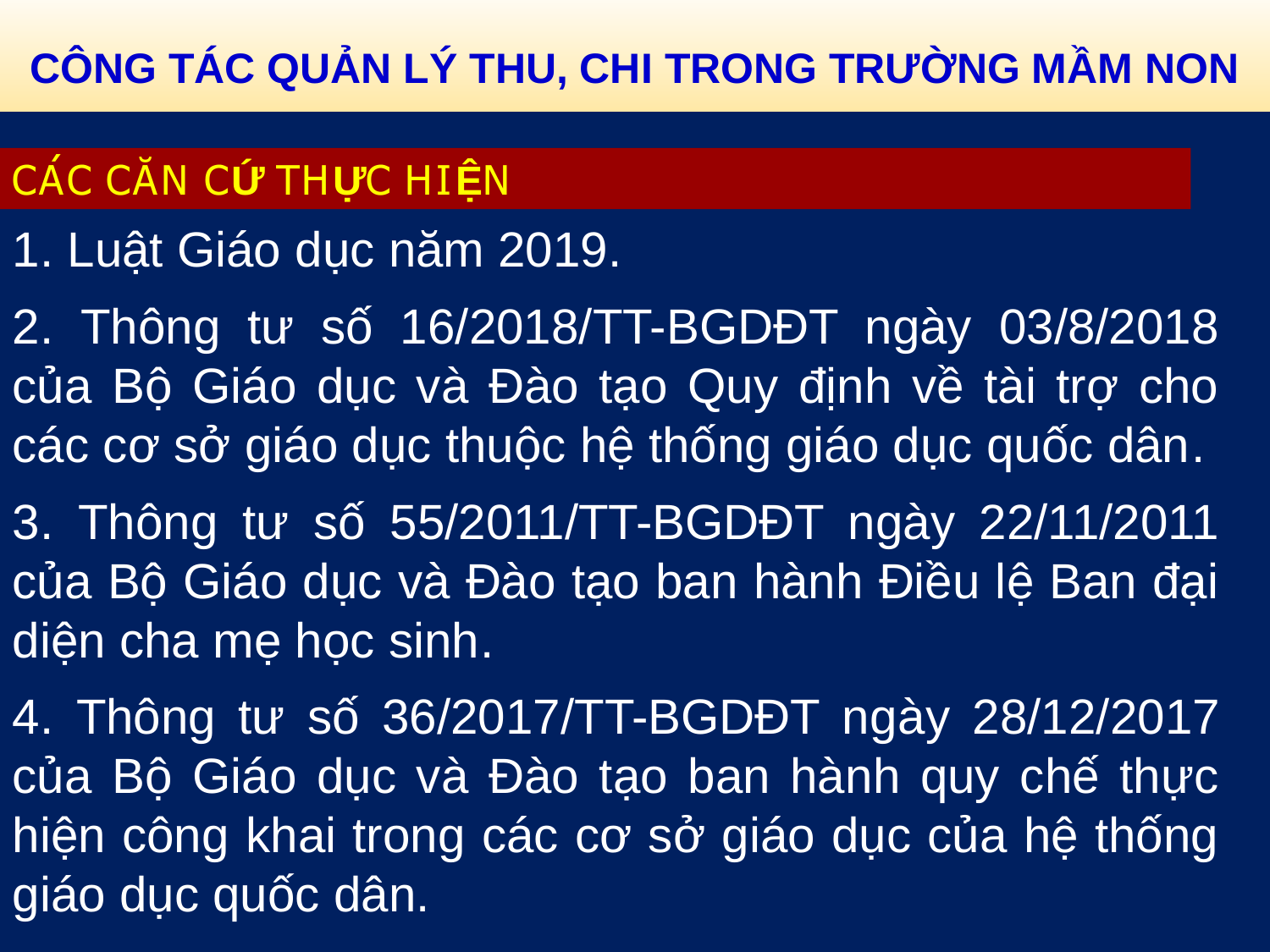

CÔNG TÁC QUẢN LÝ THU, CHI TRONG TRƯỜNG MẦM NON
CÁC CĂN CỨ THỰC HIỆN
1. Luật Giáo dục năm 2019.
2. Thông tư số 16/2018/TT-BGDĐT ngày 03/8/2018 của Bộ Giáo dục và Đào tạo Quy định về tài trợ cho các cơ sở giáo dục thuộc hệ thống giáo dục quốc dân.
3. Thông tư số 55/2011/TT-BGDĐT ngày 22/11/2011 của Bộ Giáo dục và Đào tạo ban hành Điều lệ Ban đại diện cha mẹ học sinh.
4. Thông tư số 36/2017/TT-BGDĐT ngày 28/12/2017 của Bộ Giáo dục và Đào tạo ban hành quy chế thực hiện công khai trong các cơ sở giáo dục của hệ thống giáo dục quốc dân.